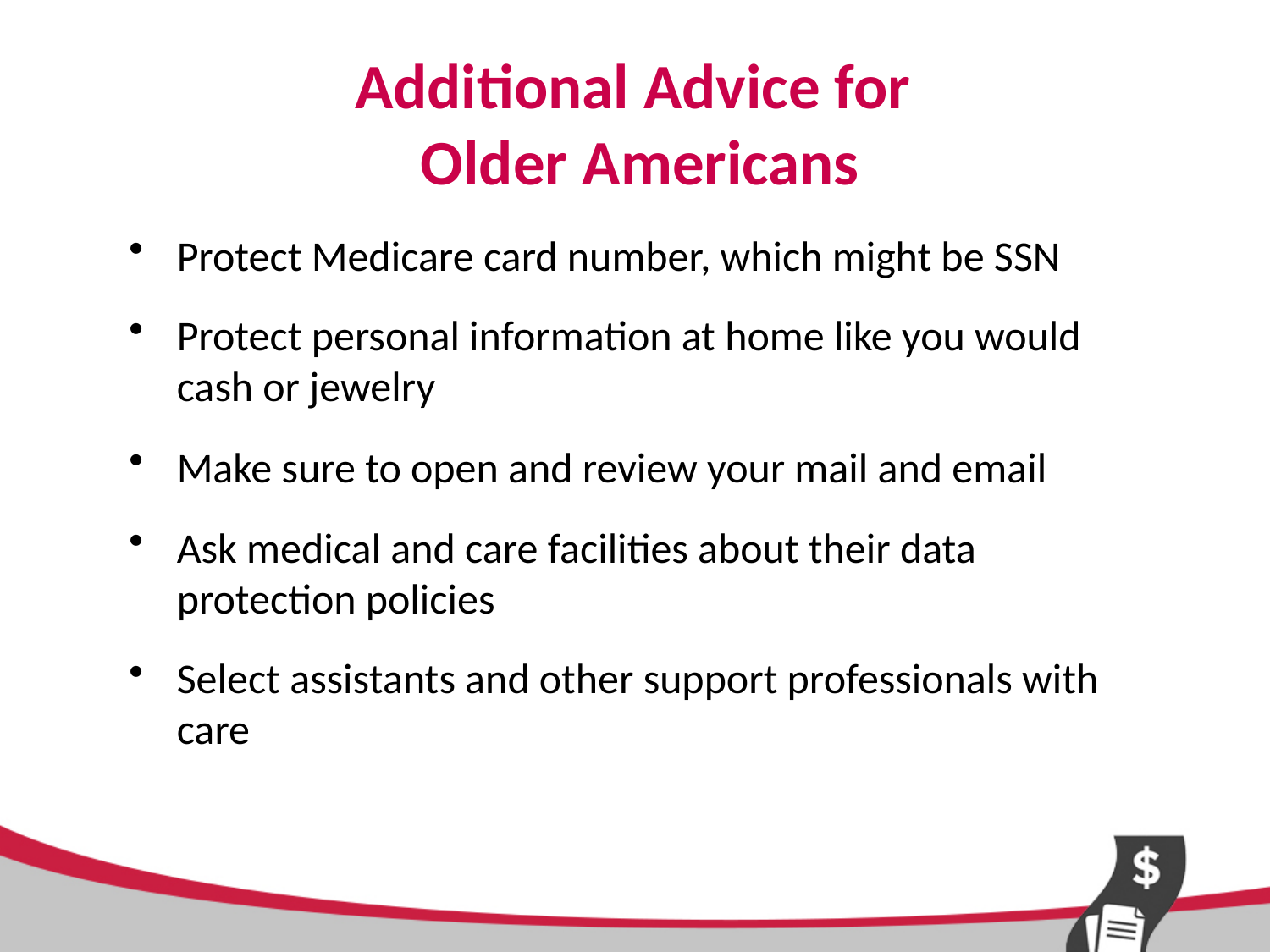

# Additional Advice for Older Americans
Protect Medicare card number, which might be SSN
Protect personal information at home like you would cash or jewelry
Make sure to open and review your mail and email
Ask medical and care facilities about their data protection policies
Select assistants and other support professionals with care